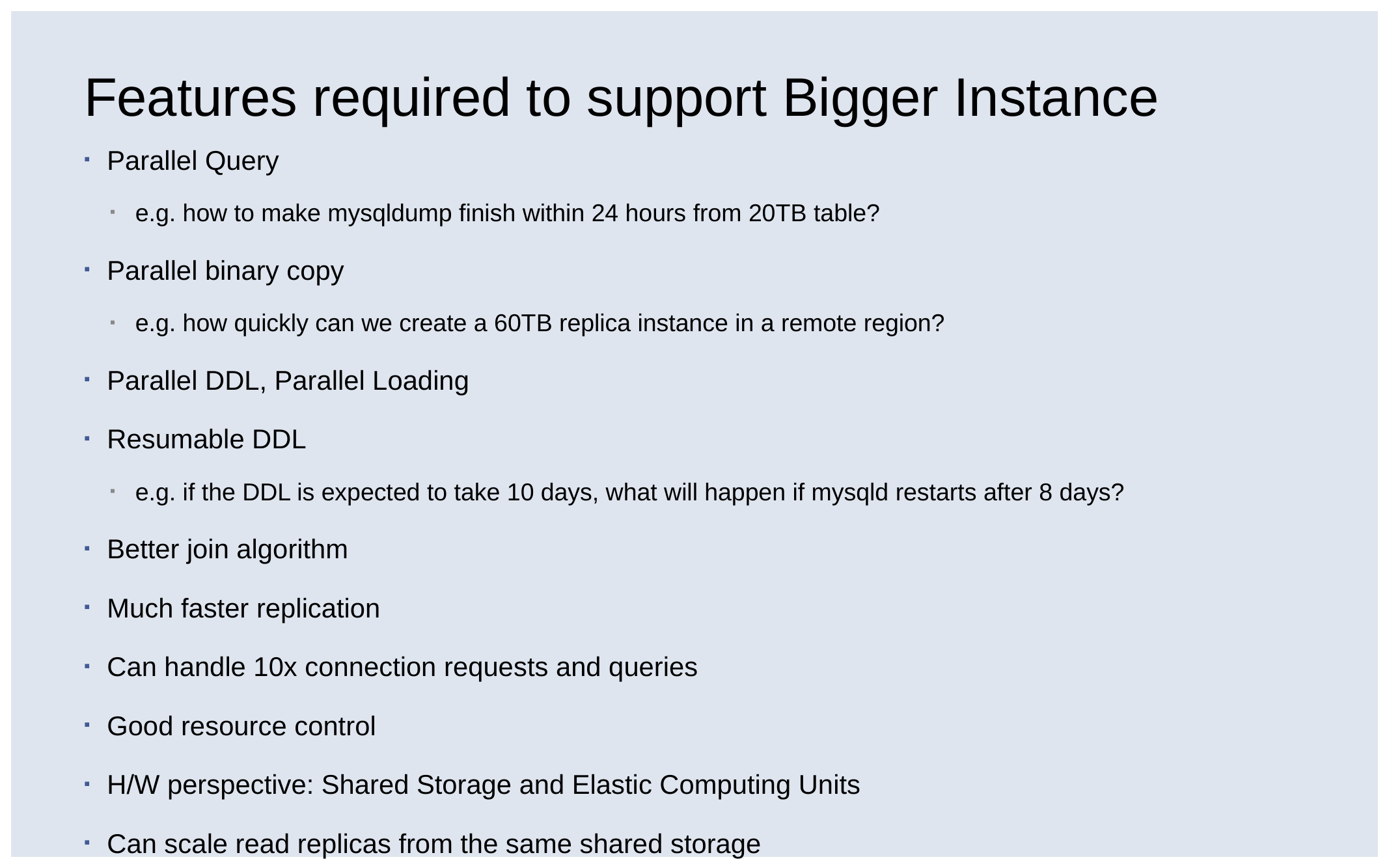

# Features required to support Bigger Instance
Parallel Query
e.g. how to make mysqldump finish within 24 hours from 20TB table?
Parallel binary copy
e.g. how quickly can we create a 60TB replica instance in a remote region?
Parallel DDL, Parallel Loading
Resumable DDL
e.g. if the DDL is expected to take 10 days, what will happen if mysqld restarts after 8 days?
Better join algorithm
Much faster replication
Can handle 10x connection requests and queries
Good resource control
H/W perspective: Shared Storage and Elastic Computing Units
Can scale read replicas from the same shared storage